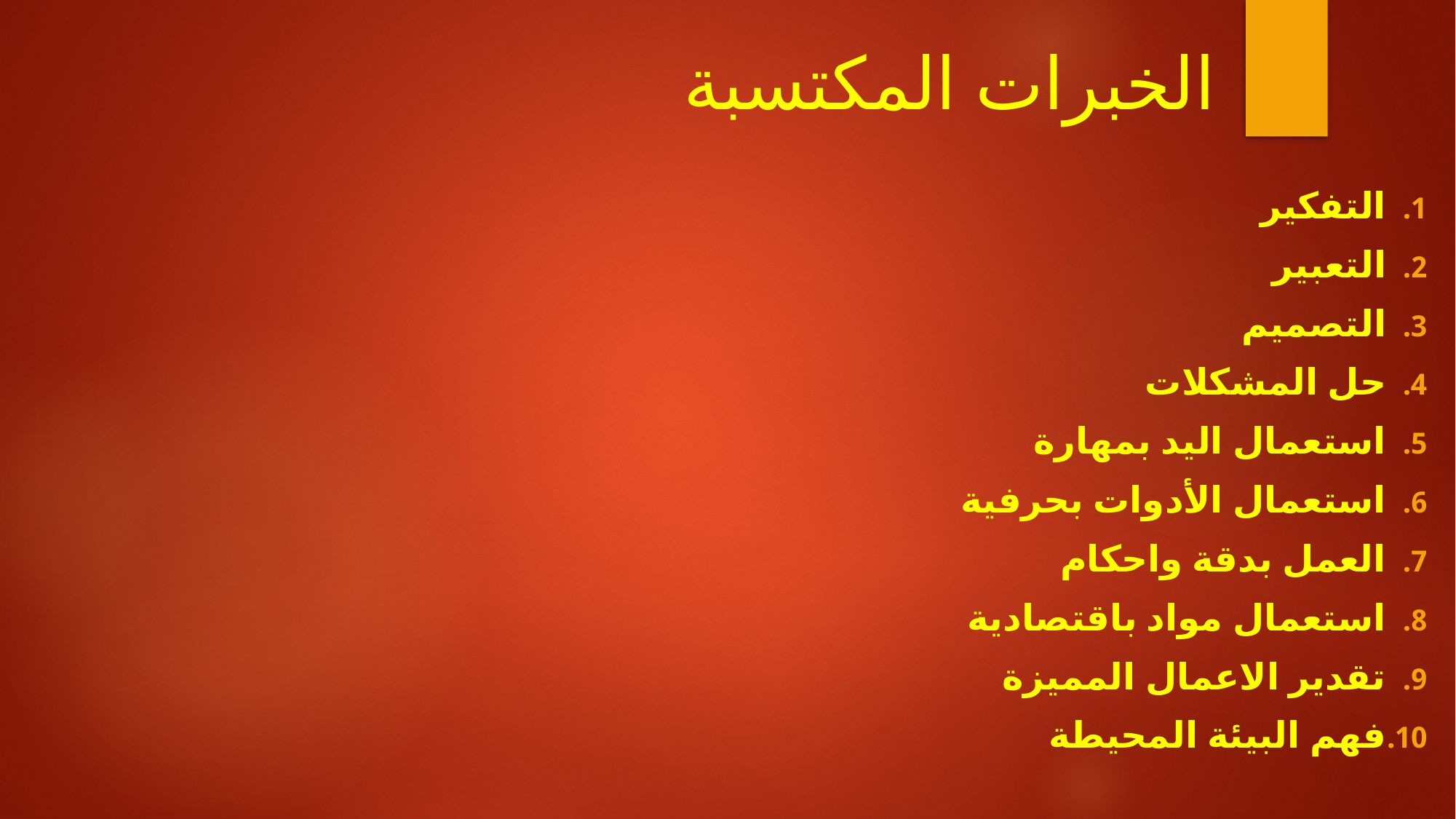

# الخبرات المكتسبة
التفكير
التعبير
التصميم
حل المشكلات
استعمال اليد بمهارة
استعمال الأدوات بحرفية
العمل بدقة واحكام
استعمال مواد باقتصادية
تقدير الاعمال المميزة
فهم البيئة المحيطة